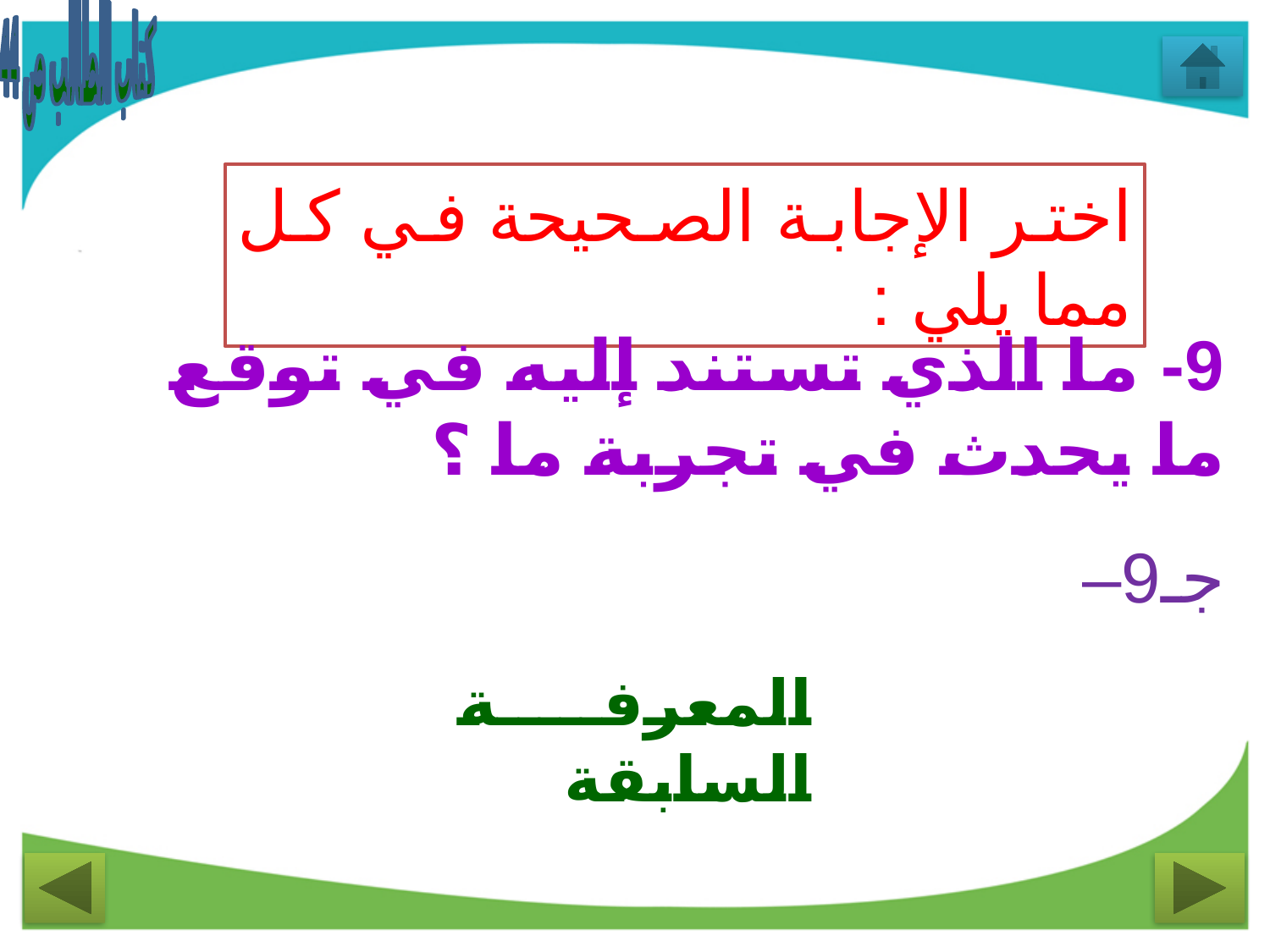

كتاب الطالب ص 44

اختر الإجابة الصحيحة في كل مما يلي :
9- ما الذي تستند إليه في توقع ما يحدث في تجربة ما ؟
جـ9–
المعرفة السابقة